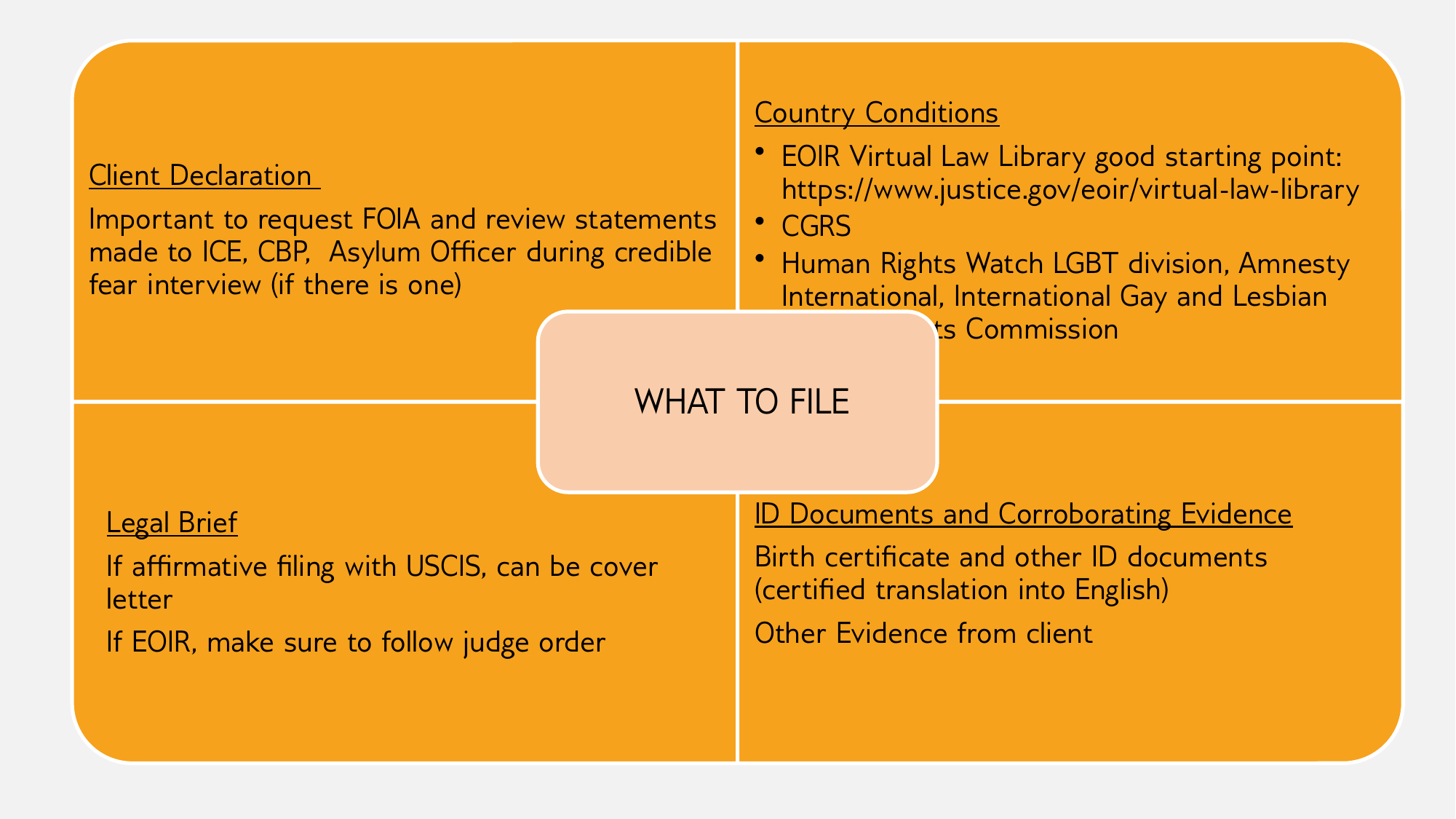

Client Declaration
Important to request FOIA and review statements made to ICE, CBP,  Asylum Officer during credible fear interview (if there is one)
Country Conditions
EOIR Virtual Law Library good starting point: https://www.justice.gov/eoir/virtual-law-library
CGRS
Human Rights Watch LGBT division, Amnesty International, International Gay and Lesbian Human Rights Commission
Legal Brief
If affirmative filing with USCIS, can be cover letter
If EOIR, make sure to follow judge order
ID Documents and Corroborating Evidence
Birth certificate and other ID documents (certified translation into English)
Other Evidence from client
WHAT TO FILE